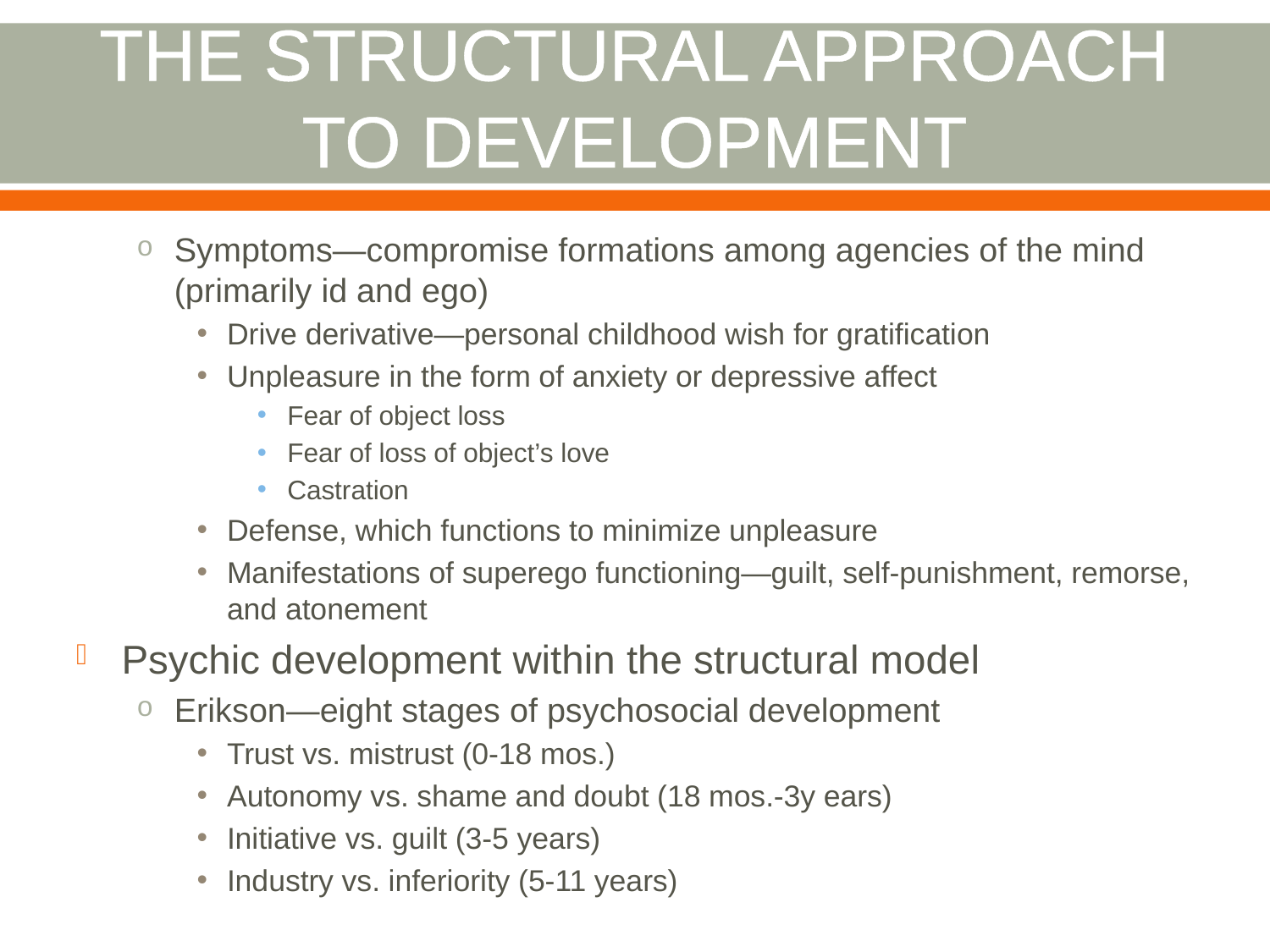

# The Structural Approach To Development
Symptoms—compromise formations among agencies of the mind (primarily id and ego)
Drive derivative—personal childhood wish for gratification
Unpleasure in the form of anxiety or depressive affect
Fear of object loss
Fear of loss of object’s love
Castration
Defense, which functions to minimize unpleasure
Manifestations of superego functioning—guilt, self-punishment, remorse, and atonement
Psychic development within the structural model
Erikson—eight stages of psychosocial development
Trust vs. mistrust (0-18 mos.)
Autonomy vs. shame and doubt (18 mos.-3y ears)
Initiative vs. guilt (3-5 years)
Industry vs. inferiority (5-11 years)